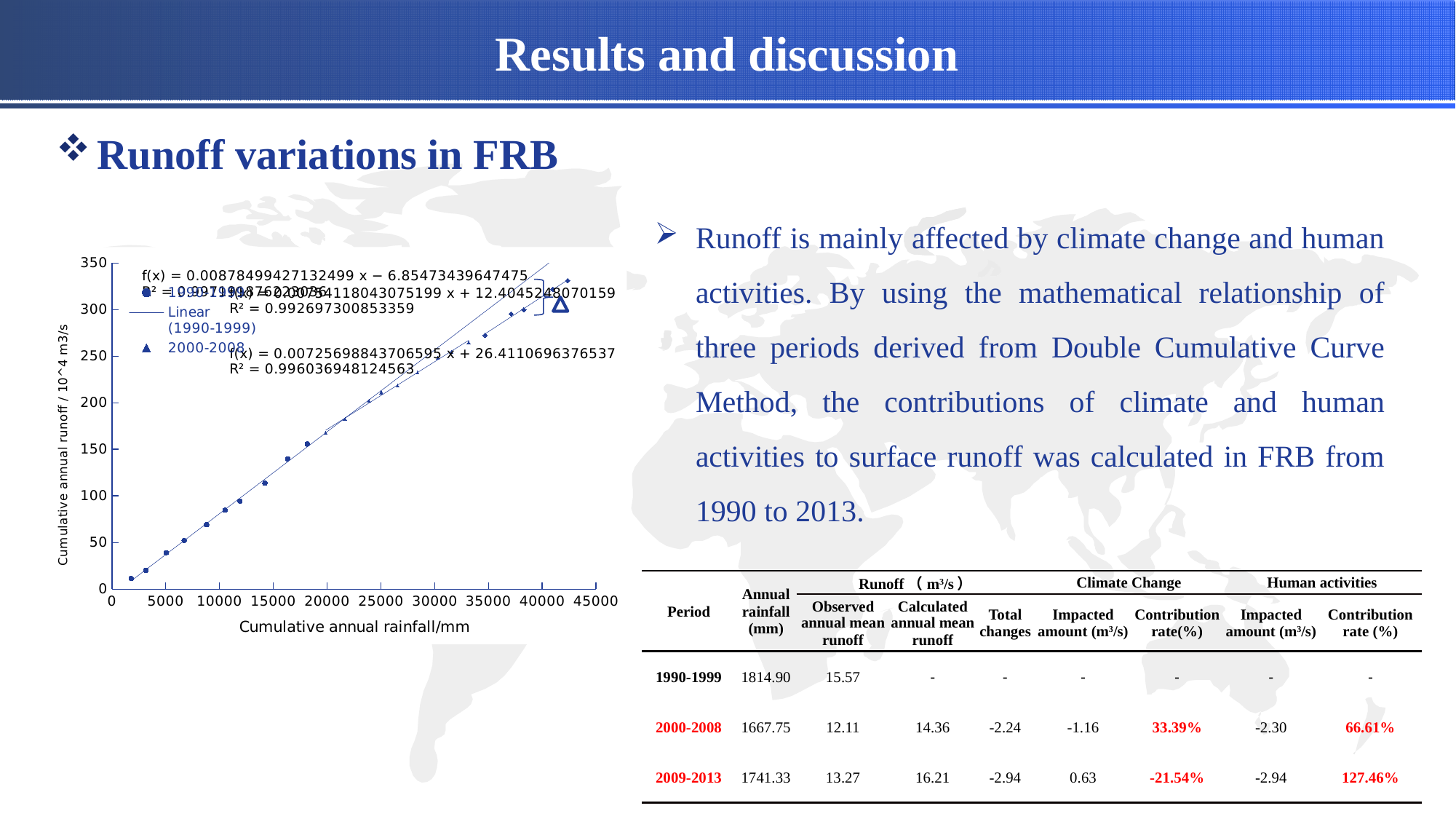

# Results and discussion
Runoff variations in FRB
Runoff is mainly affected by climate change and human activities. By using the mathematical relationship of three periods derived from Double Cumulative Curve Method, the contributions of climate and human activities to surface runoff was calculated in FRB from 1990 to 2013.

### Chart

| Category |  |  |  |
|---|---|---|---|

| Period | Annual rainfall (mm) | Runoff（m3/s） |  |  | Climate Change |  | Human activities |  |
| --- | --- | --- | --- | --- | --- | --- | --- | --- |
|  |  | Observed annual mean runoff | Calculated annual mean runoff | Total changes | Impacted amount (m3/s) | Contribution rate(%) | Impacted amount (m3/s) | Contribution rate (%) |
| 1990-1999 | 1814.90 | 15.57 | - | - | - | - | - | - |
| 2000-2008 | 1667.75 | 12.11 | 14.36 | -2.24 | -1.16 | 33.39% | -2.30 | 66.61% |
| 2009-2013 | 1741.33 | 13.27 | 16.21 | -2.94 | 0.63 | -21.54% | -2.94 | 127.46% |